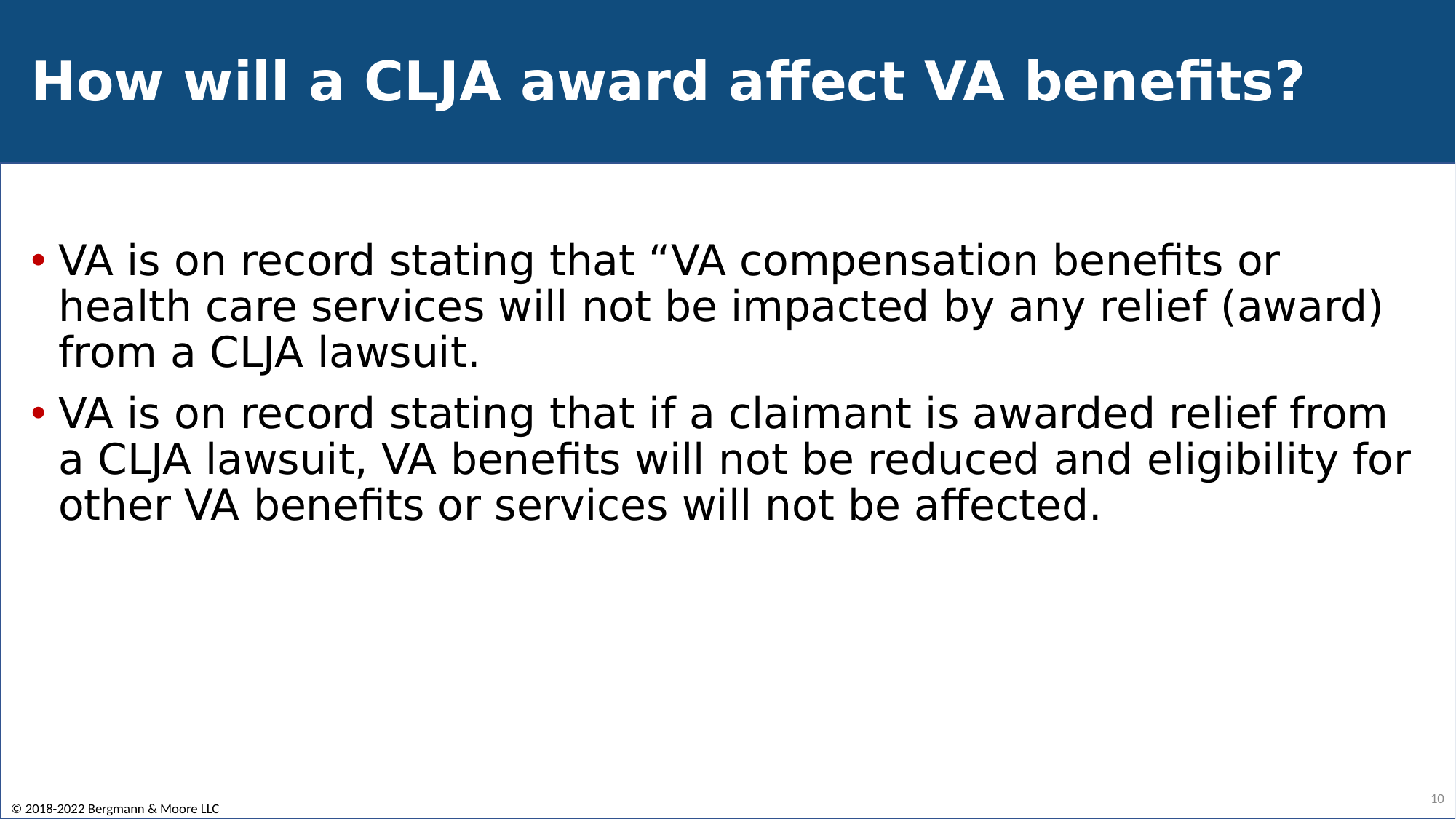

# How will a CLJA award affect VA benefits?
VA is on record stating that “VA compensation benefits or health care services will not be impacted by any relief (award) from a CLJA lawsuit.
VA is on record stating that if a claimant is awarded relief from a CLJA lawsuit, VA benefits will not be reduced and eligibility for other VA benefits or services will not be affected.
10